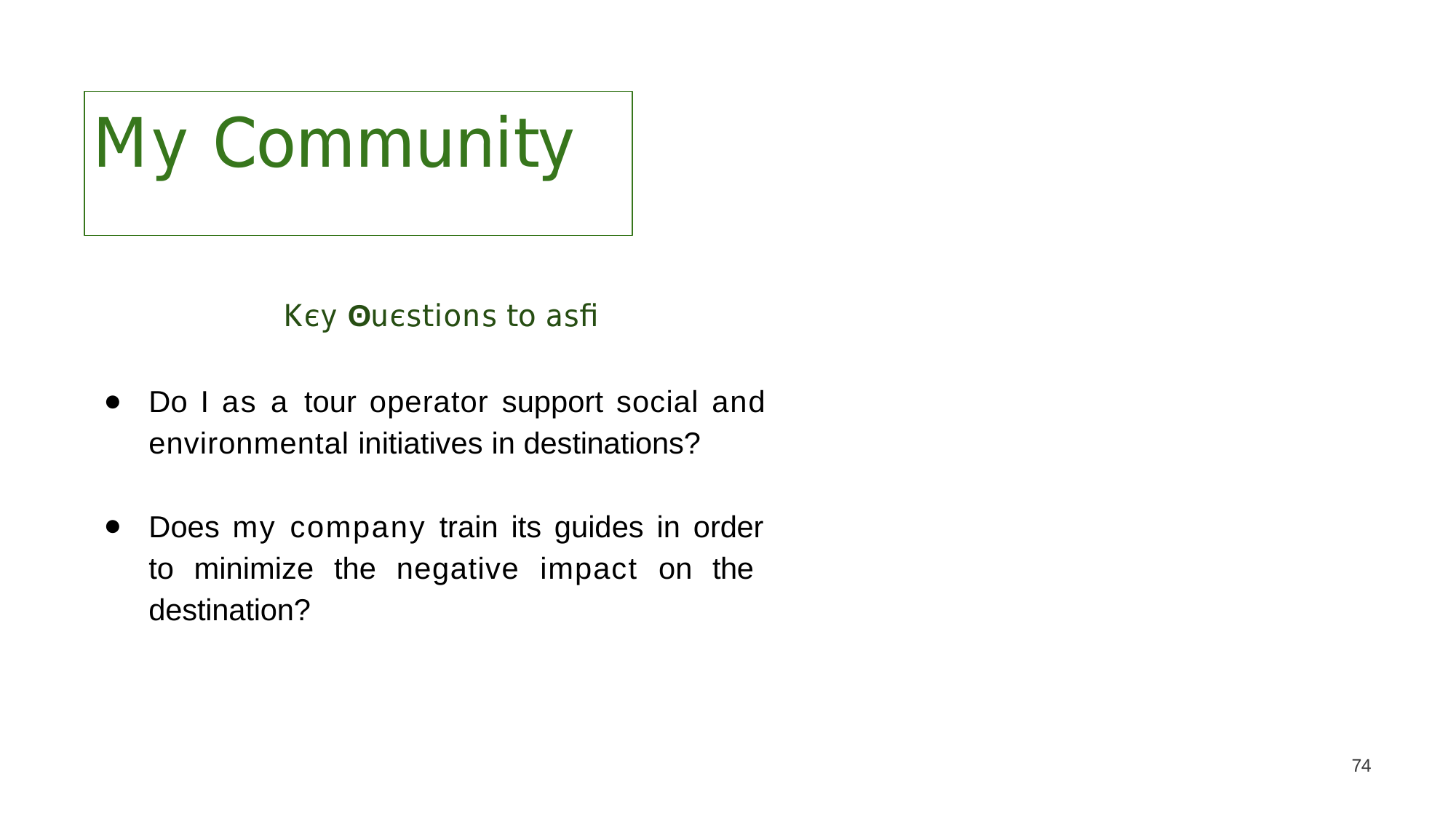

# My Community
Kєy ʘuєstions to asfi

Do I as a tour operator support social and 	environmental initiatives in destinations?
Does my company train its guides in order 	to  minimize  the  negative  impact  on  the 	destination?
74